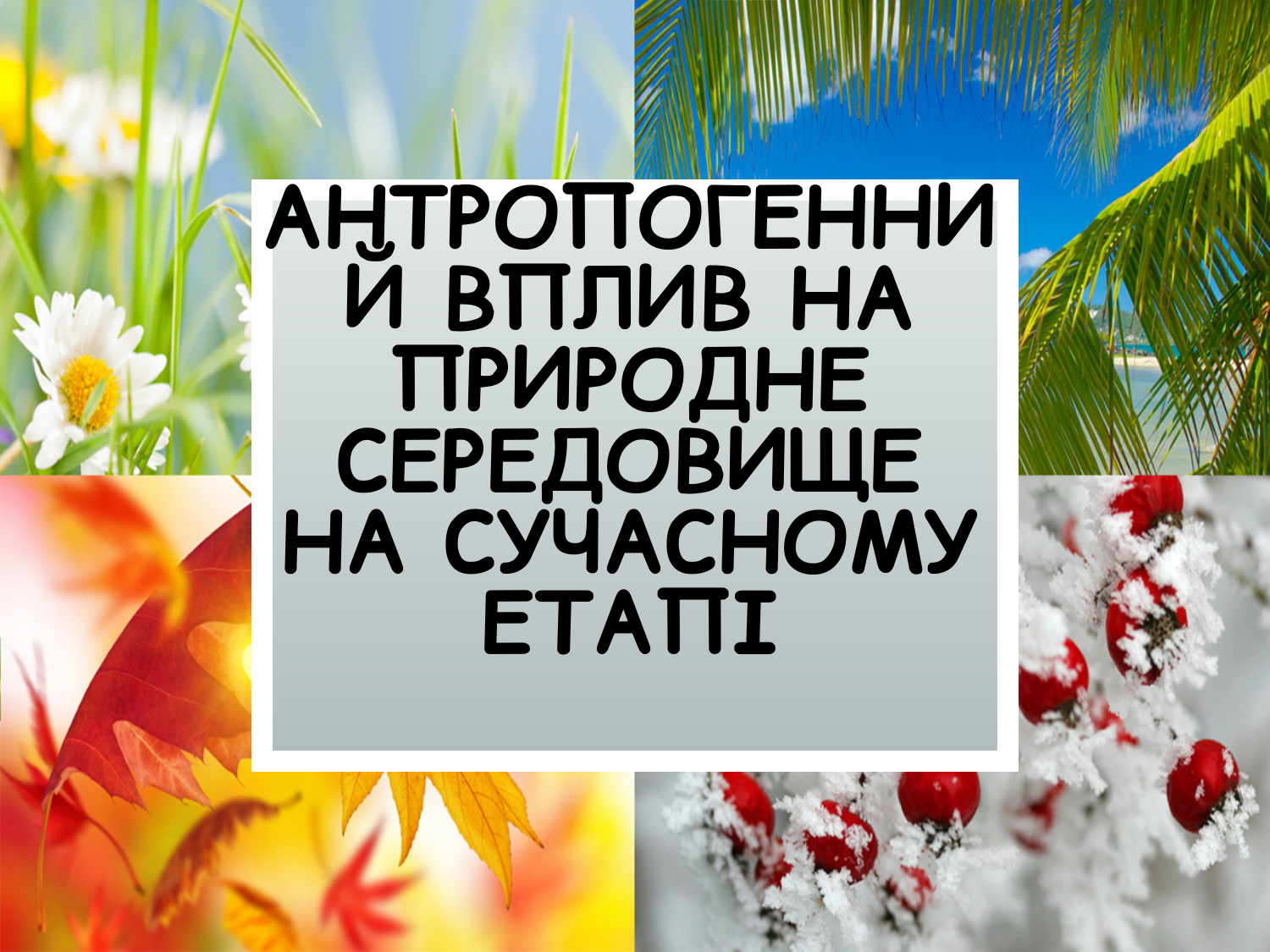

# антропогенний вплив на природне середовище на сучасному етапі